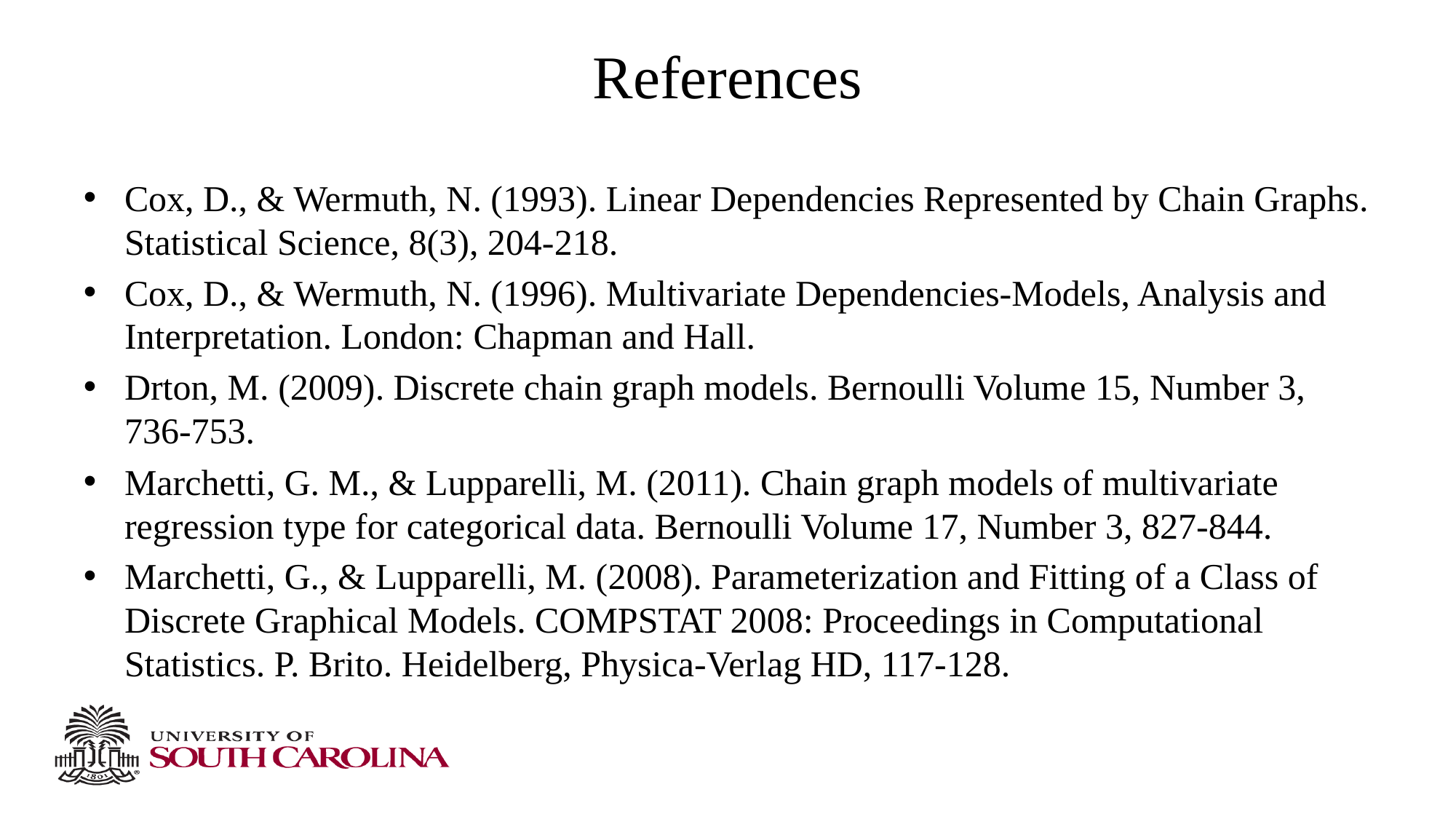

# References
Cox, D., & Wermuth, N. (1993). Linear Dependencies Represented by Chain Graphs. Statistical Science, 8(3), 204-218.
Cox, D., & Wermuth, N. (1996). Multivariate Dependencies-Models, Analysis and Interpretation. London: Chapman and Hall.
Drton, M. (2009). Discrete chain graph models. Bernoulli Volume 15, Number 3, 736-753.
Marchetti, G. M., & Lupparelli, M. (2011). Chain graph models of multivariate regression type for categorical data. Bernoulli Volume 17, Number 3, 827-844.
Marchetti, G., & Lupparelli, M. (2008). Parameterization and Fitting of a Class of Discrete Graphical Models. COMPSTAT 2008: Proceedings in Computational Statistics. P. Brito. Heidelberg, Physica-Verlag HD, 117-128.